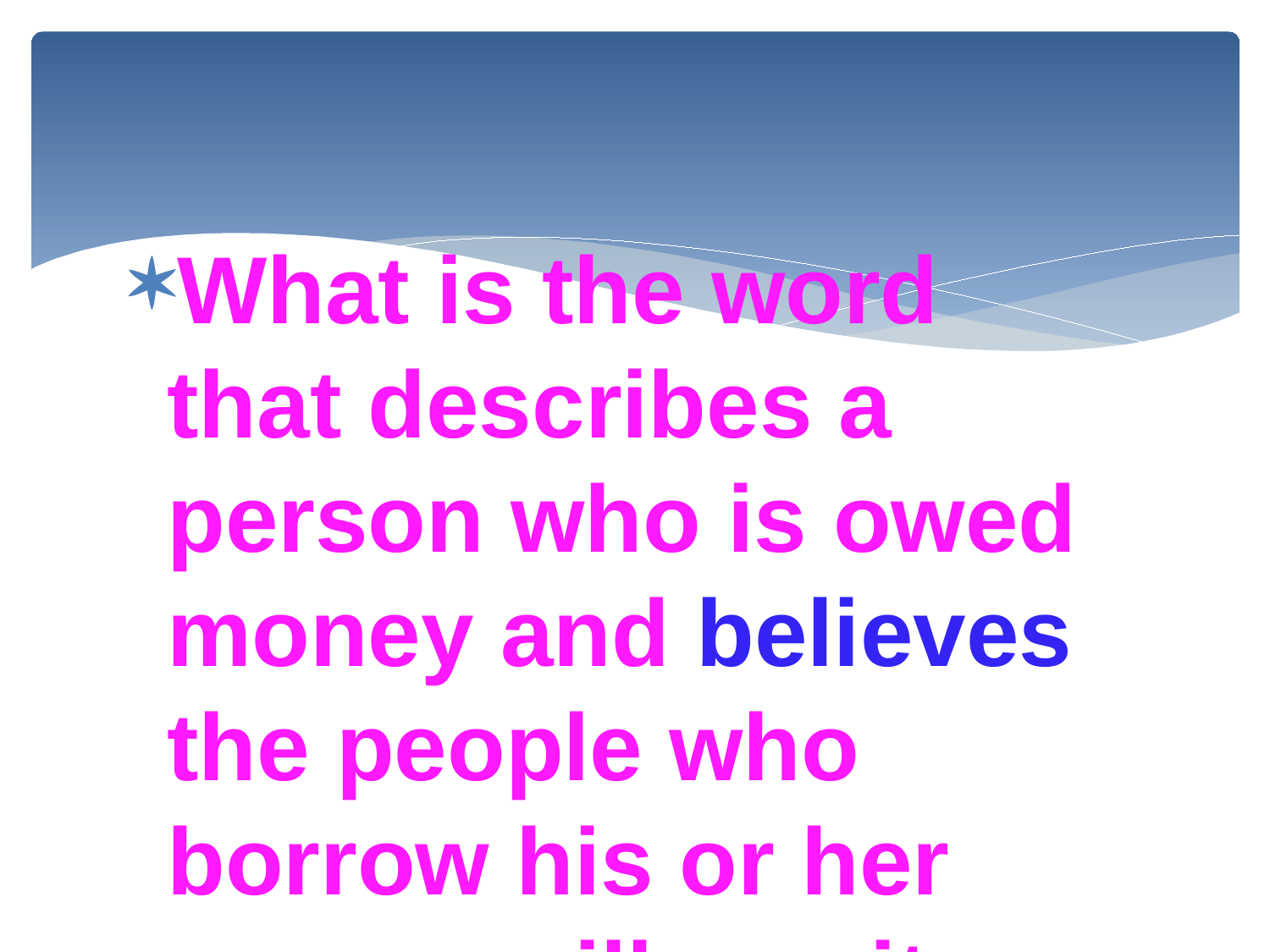

#
What is the word that describes a person who is owed money and believes the people who borrow his or her money will pay it back?